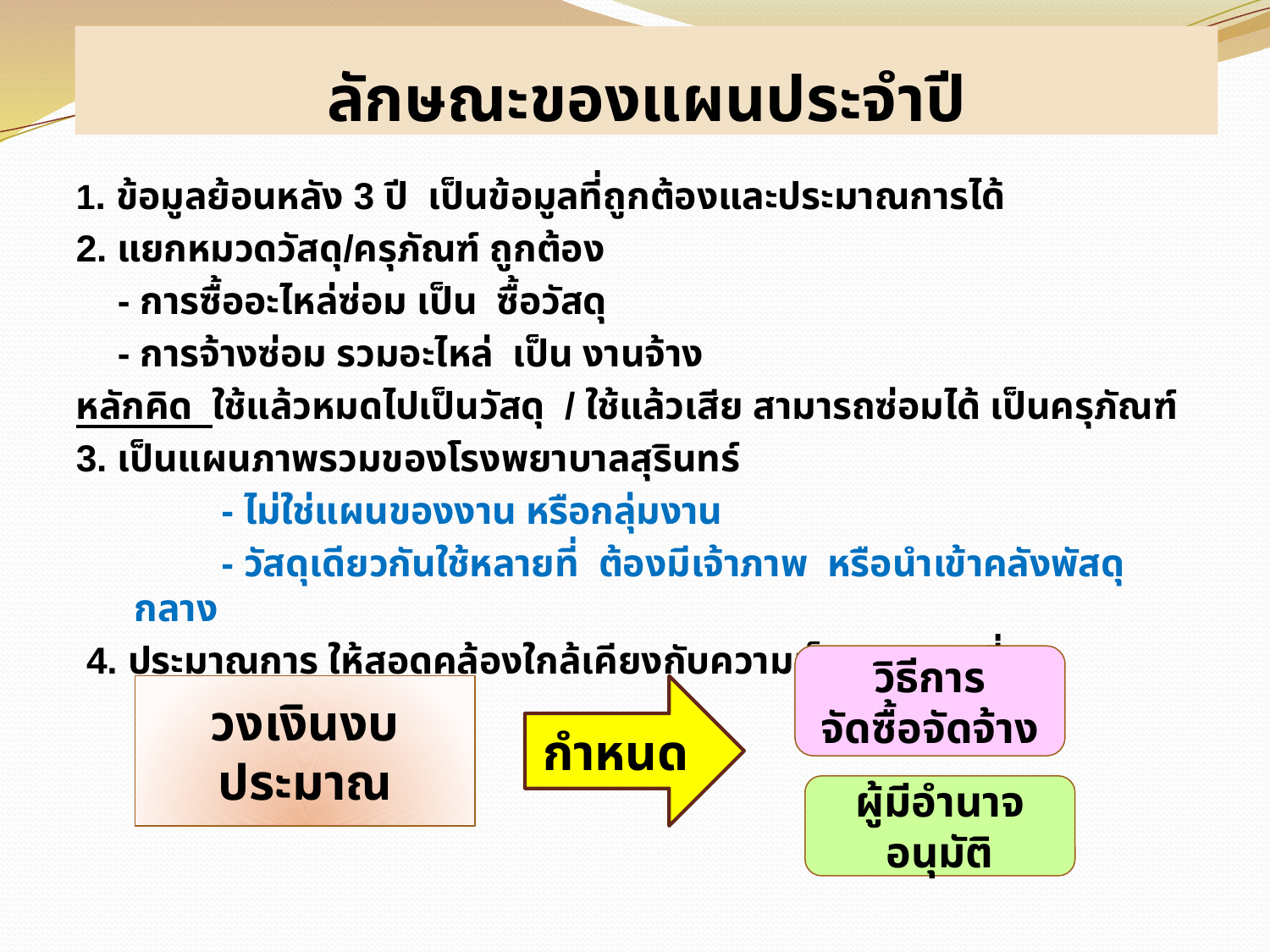

# ลักษณะของแผนประจำปี
1. ข้อมูลย้อนหลัง 3 ปี  เป็นข้อมูลที่ถูกต้องและประมาณการได้
2. แยกหมวดวัสดุ/ครุภัณฑ์ ถูกต้อง
    - การซื้ออะไหล่ซ่อม เป็น  ซื้อวัสดุ
    - การจ้างซ่อม รวมอะไหล่  เป็น งานจ้าง
หลักคิด  ใช้แล้วหมดไปเป็นวัสดุ  / ใช้แล้วเสีย สามารถซ่อมได้ เป็นครุภัณฑ์
3. เป็นแผนภาพรวมของโรงพยาบาลสุรินทร์
              - ไม่ใช่แผนของงาน หรือกลุ่มงาน
              - วัสดุเดียวกันใช้หลายที่  ต้องมีเจ้าภาพ  หรือนำเข้าคลังพัสดุกลาง
 4. ประมาณการ ให้สอดคล้องใกล้เคียงกับความเป็นจริงมากที่สุด

กำหนด
วิธีการ
จัดซื้อจัดจ้าง
วงเงินงบประมาณ
ผู้มีอำนาจอนุมัติ